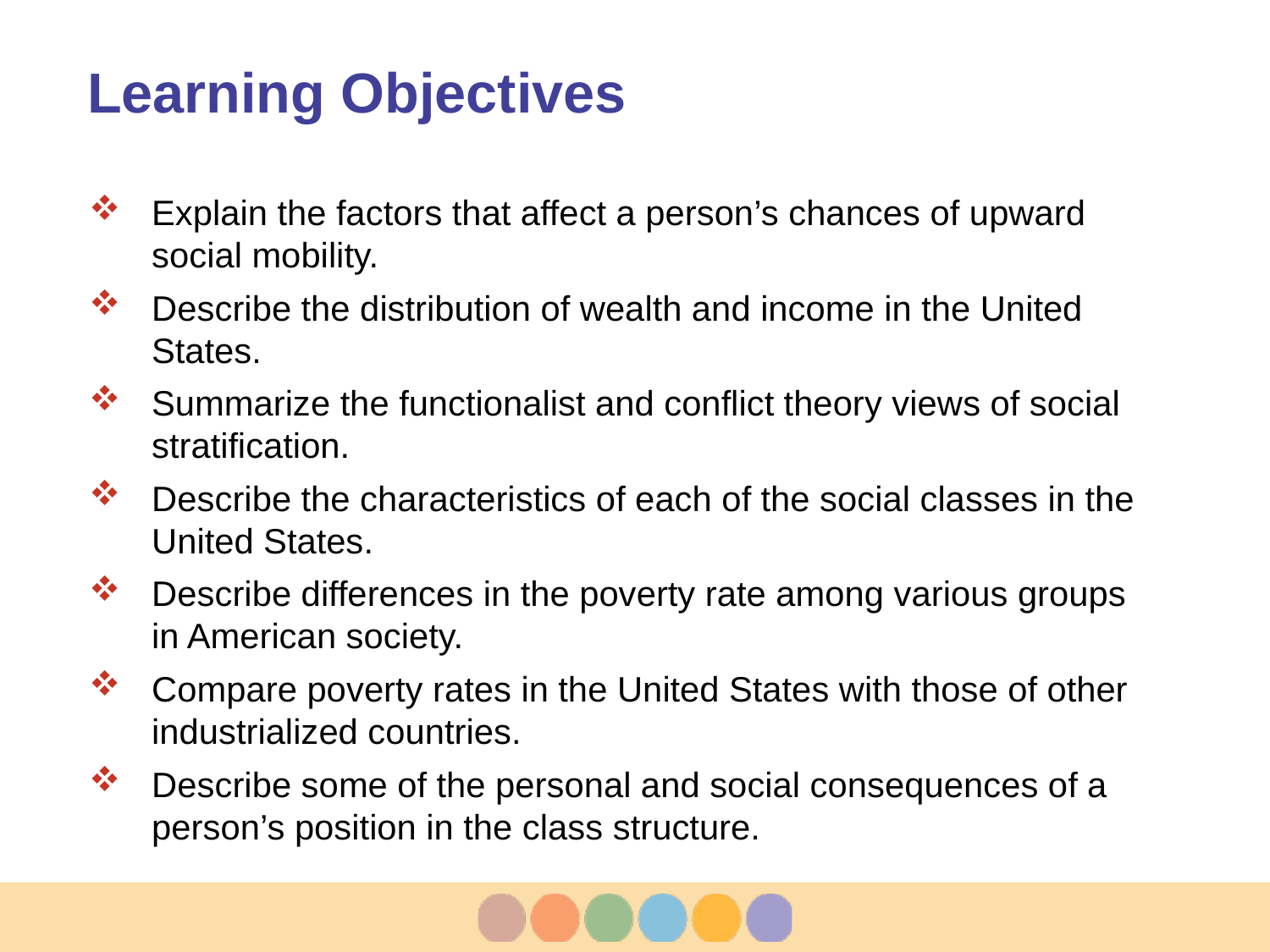

# Learning Objectives
Explain the factors that affect a person’s chances of upward social mobility.
Describe the distribution of wealth and income in the United States.
Summarize the functionalist and conflict theory views of social stratification.
Describe the characteristics of each of the social classes in the United States.
Describe differences in the poverty rate among various groups in American society.
Compare poverty rates in the United States with those of other industrialized countries.
Describe some of the personal and social consequences of a person’s position in the class structure.